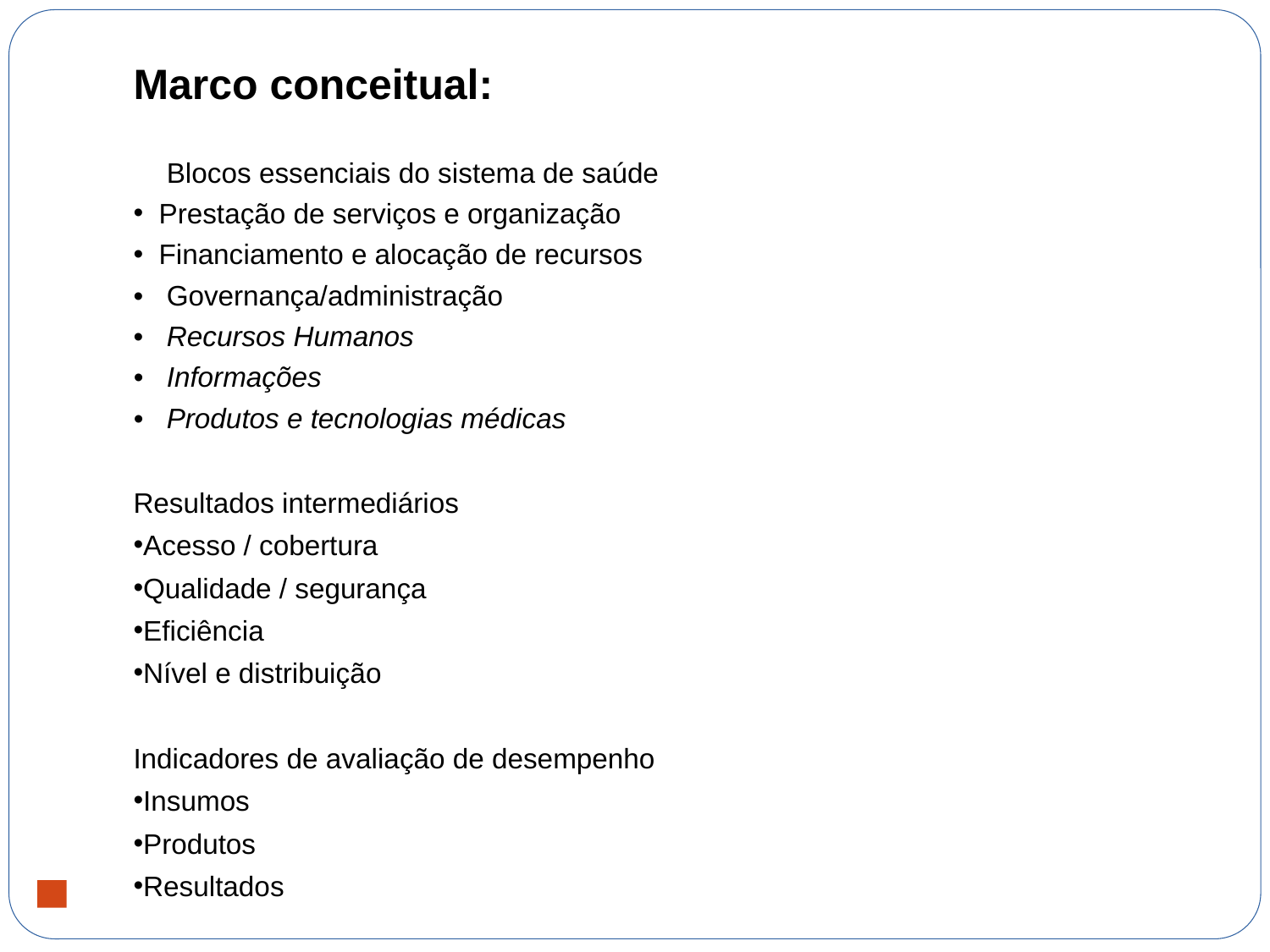

# Marco conceitual:
	Blocos essenciais do sistema de saúde
  Prestação de serviços e organização
  Financiamento e alocação de recursos
•	Governança/administração
•	Recursos Humanos
•	Informações
•	Produtos e tecnologias médicas

Resultados intermediários
Acesso / cobertura
Qualidade / segurança
Eficiência
Nível e distribuição

Indicadores de avaliação de desempenho
Insumos
Produtos
Resultados
19